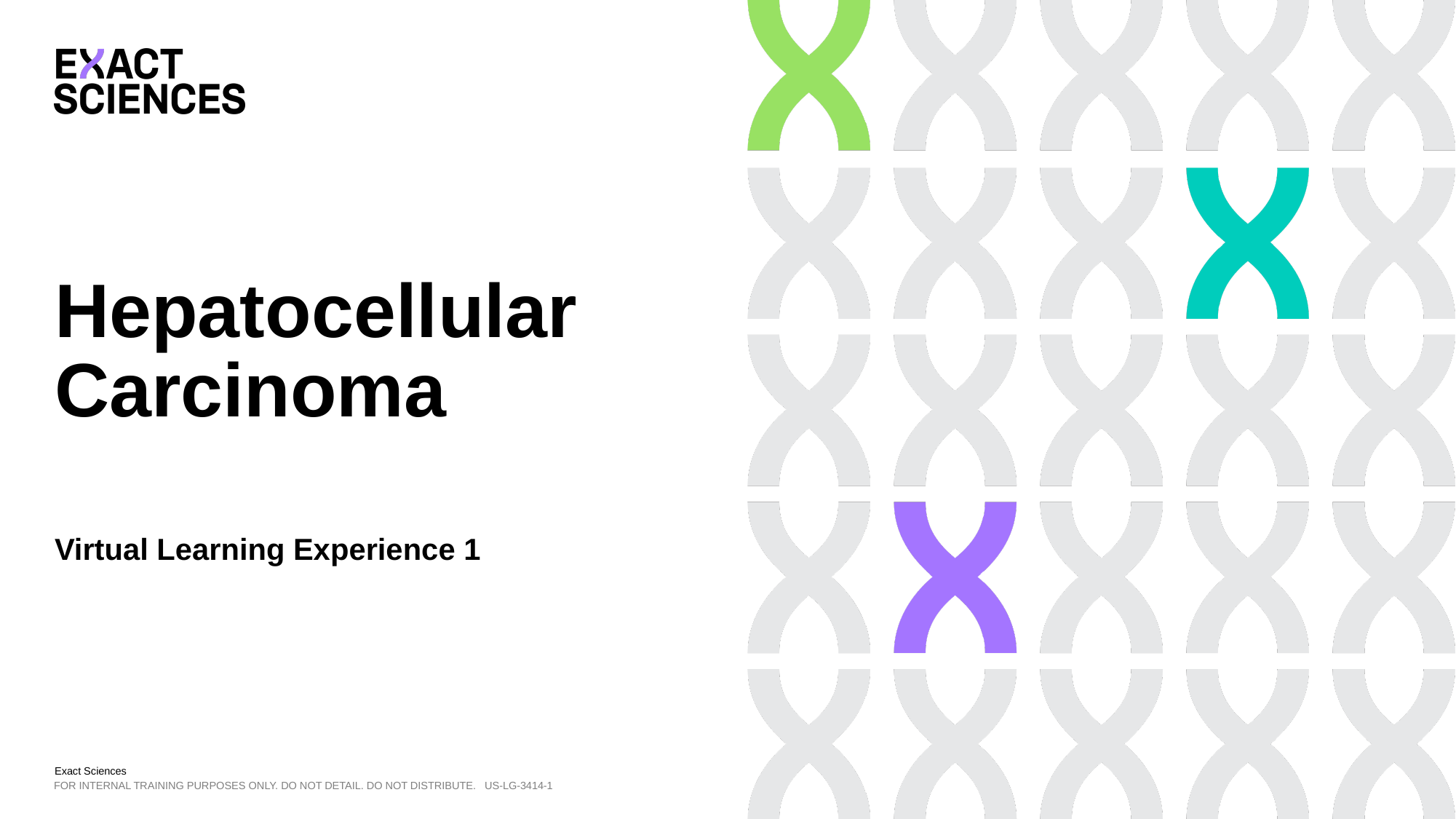

# Hepatocellular Carcinoma
Virtual Learning Experience 1